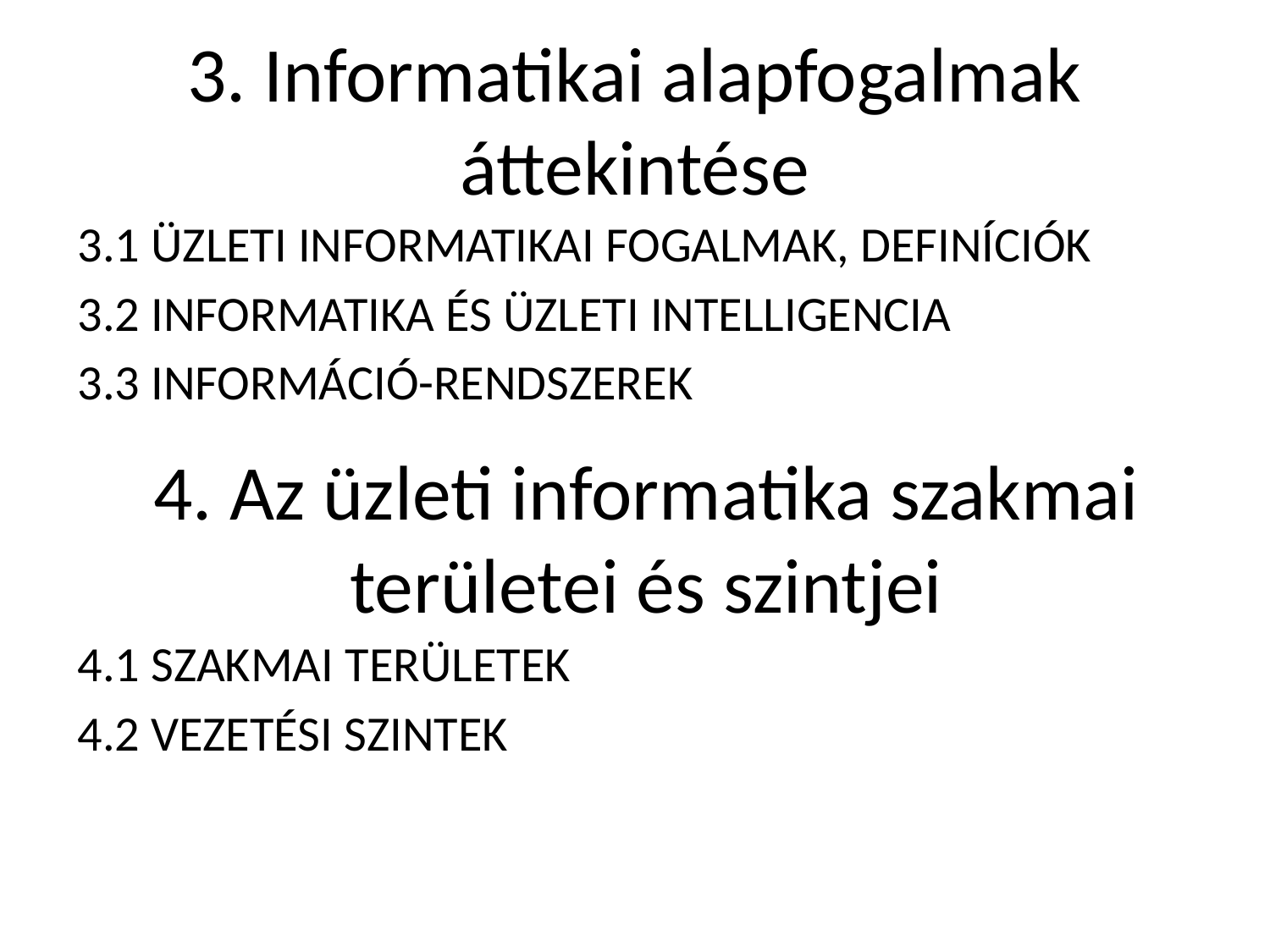

# 3. Informatikai alapfogalmak áttekintése
3.1 ÜZLETI INFORMATIKAI FOGALMAK, DEFINÍCIÓK
3.2 INFORMATIKA ÉS ÜZLETI INTELLIGENCIA
3.3 INFORMÁCIÓ-RENDSZEREK

4. Az üzleti informatika szakmai területei és szintjei
4.1 SZAKMAI TERÜLETEK
4.2 VEZETÉSI SZINTEK